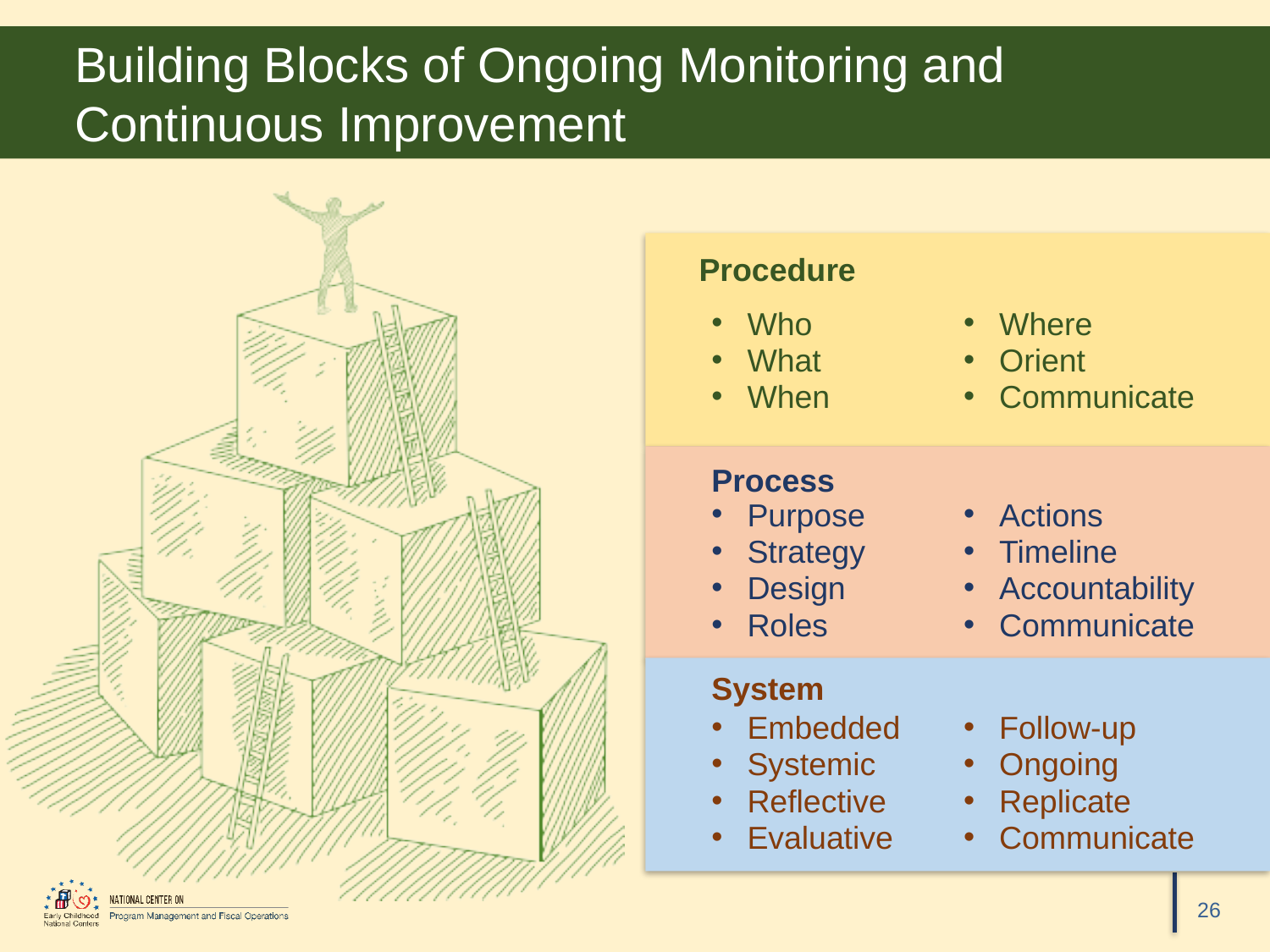

# Building Blocks of Ongoing Monitoring and Continuous Improvement
Procedure
Who
What
When
Where
Orient
Communicate
Process
Purpose
Strategy
Design
Roles
Actions
Timeline
Accountability
Communicate
System
Embedded
Systemic
Reflective
Evaluative
Follow-up
Ongoing
Replicate
Communicate
26